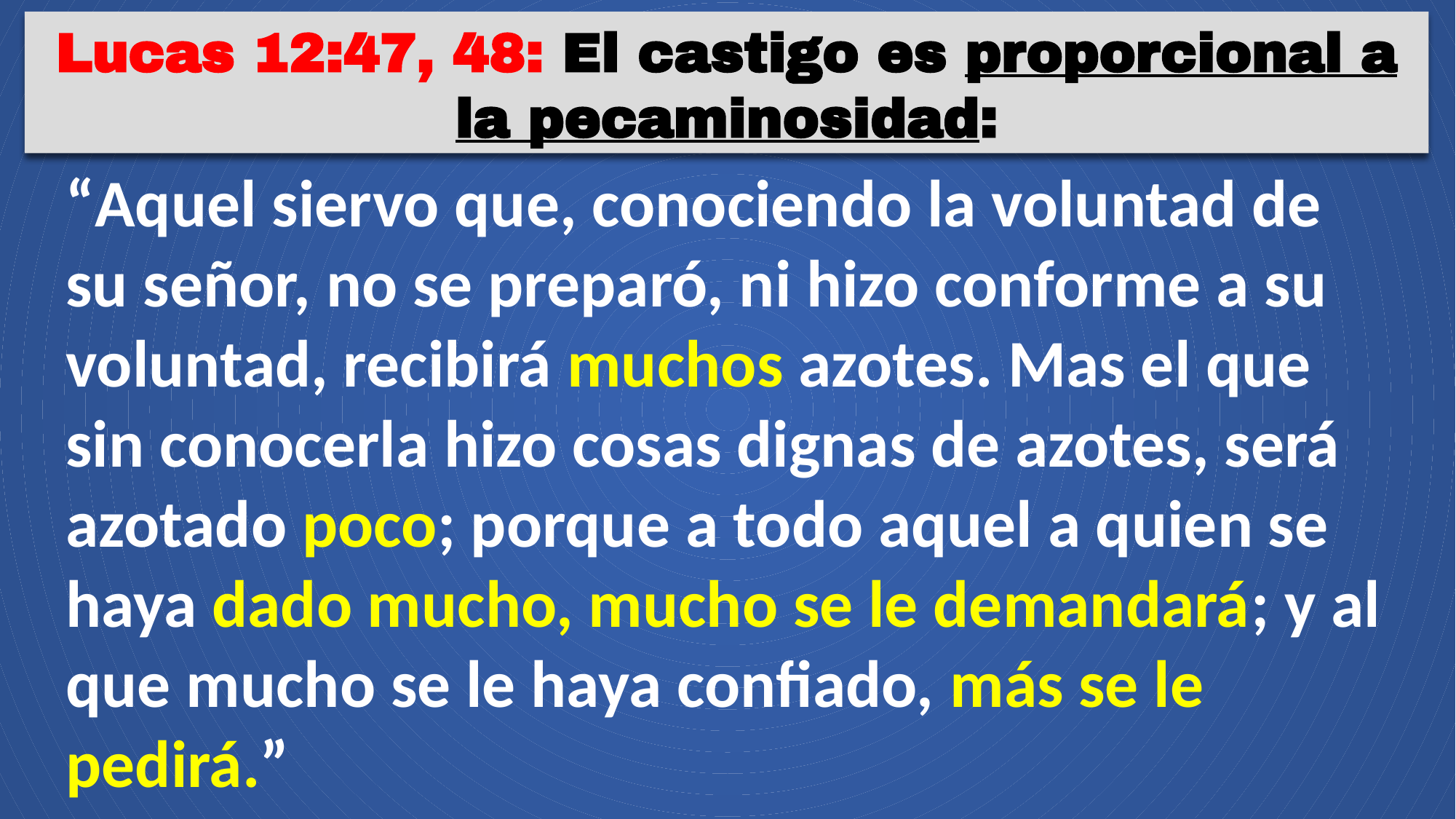

Lucas 12:47, 48: El castigo es proporcional a la pecaminosidad:
“Aquel siervo que, conociendo la voluntad de su señor, no se preparó, ni hizo conforme a su voluntad, recibirá muchos azotes. Mas el que sin conocerla hizo cosas dignas de azotes, será azotado poco; porque a todo aquel a quien se haya dado mucho, mucho se le demandará; y al que mucho se le haya confiado, más se le pedirá.”